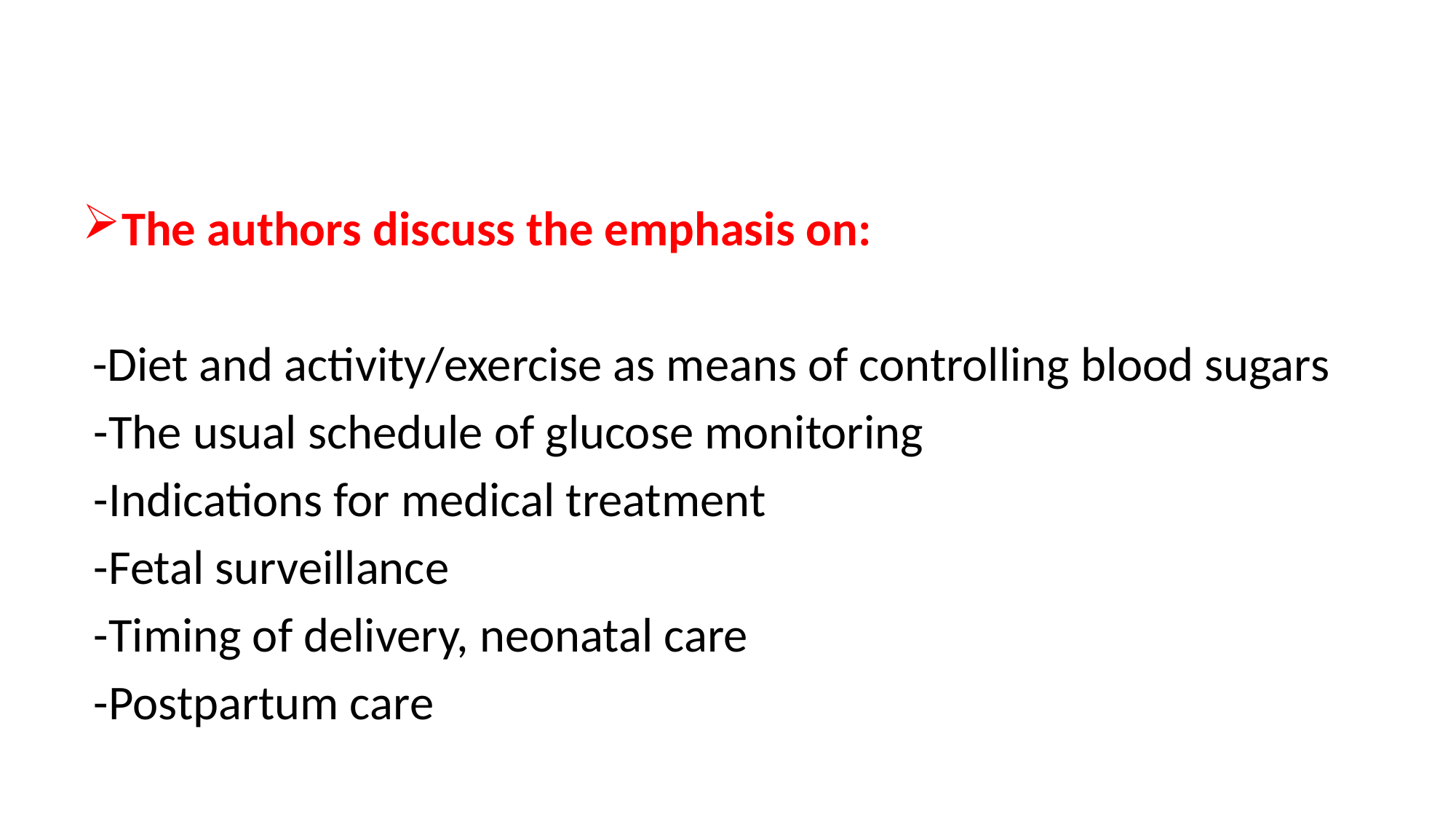

The authors discuss the emphasis on:

 -Diet and activity/exercise as means of controlling blood sugars
 -The usual schedule of glucose monitoring
 -Indications for medical treatment
 -Fetal surveillance
 -Timing of delivery, neonatal care
 -Postpartum care